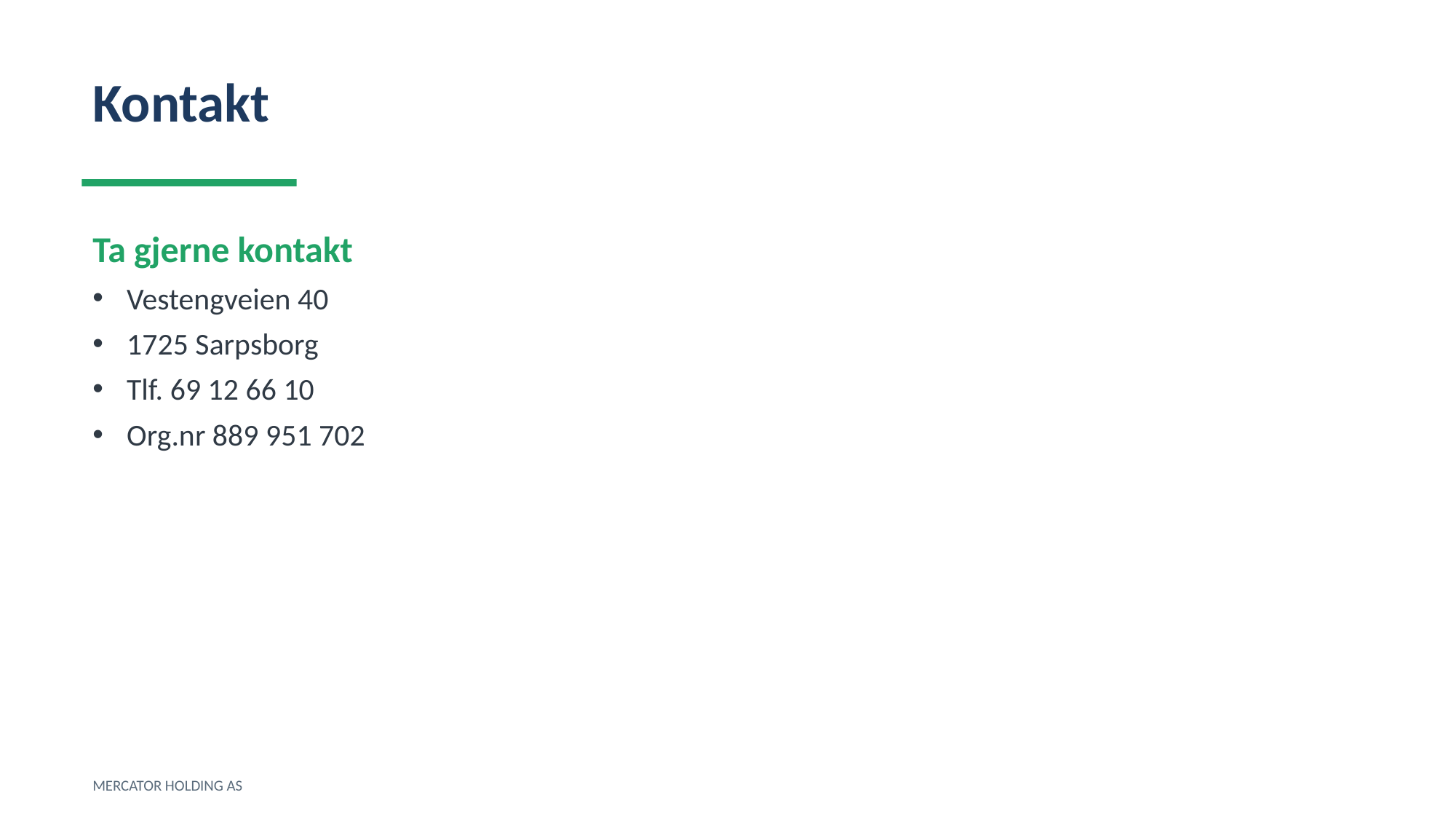

Kontakt

Ta gjerne kontakt
Vestengveien 40
1725 Sarpsborg
Tlf. 69 12 66 10
Org.nr 889 951 702
MERCATOR HOLDING AS